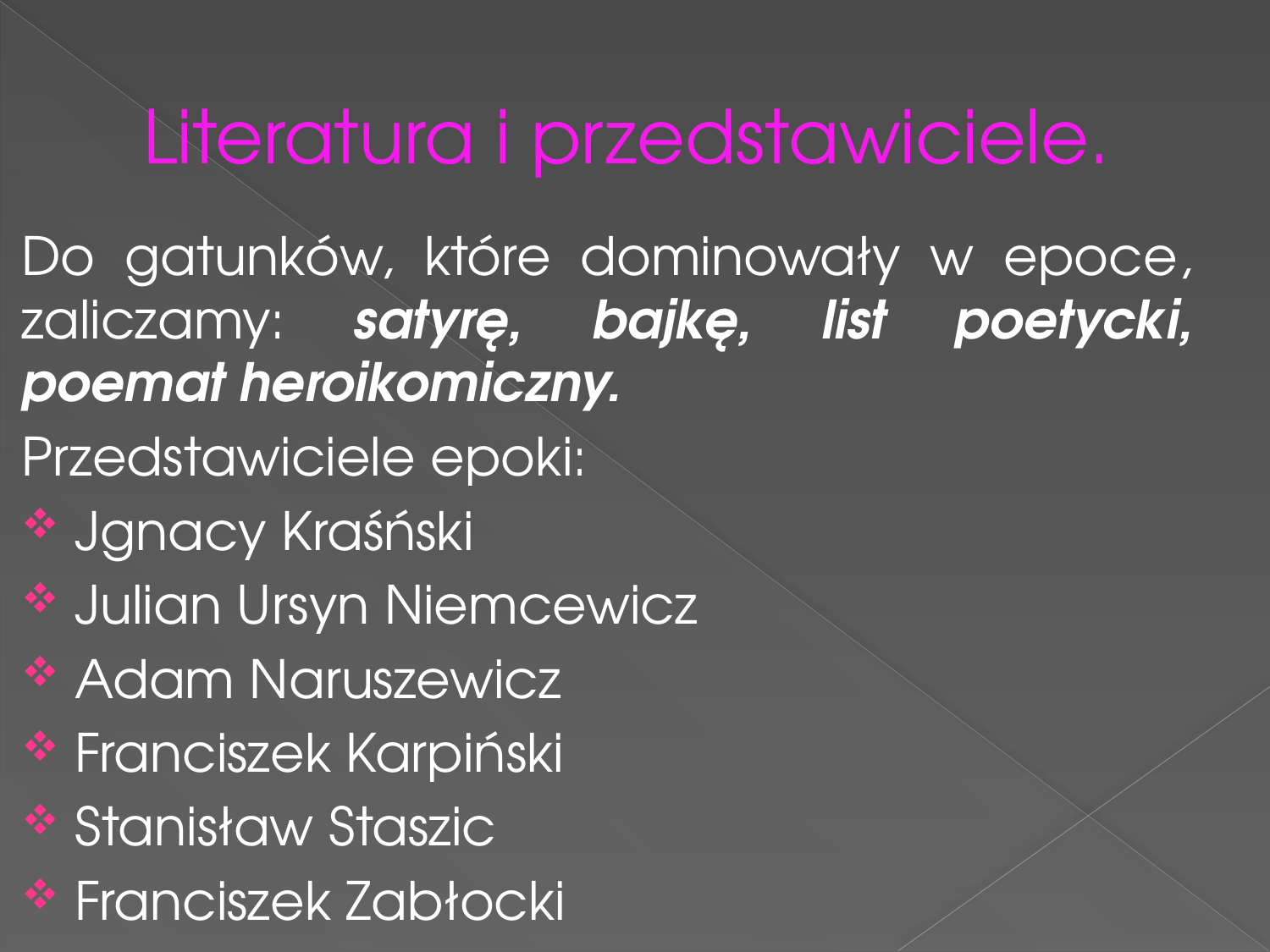

# Literatura i przedstawiciele.
Do gatunków, które dominowały w epoce, zaliczamy: satyrę, bajkę, list poetycki, poemat heroikomiczny.
Przedstawiciele epoki:
Jgnacy Kraśński
Julian Ursyn Niemcewicz
Adam Naruszewicz
Franciszek Karpiński
Stanisław Staszic
Franciszek Zabłocki